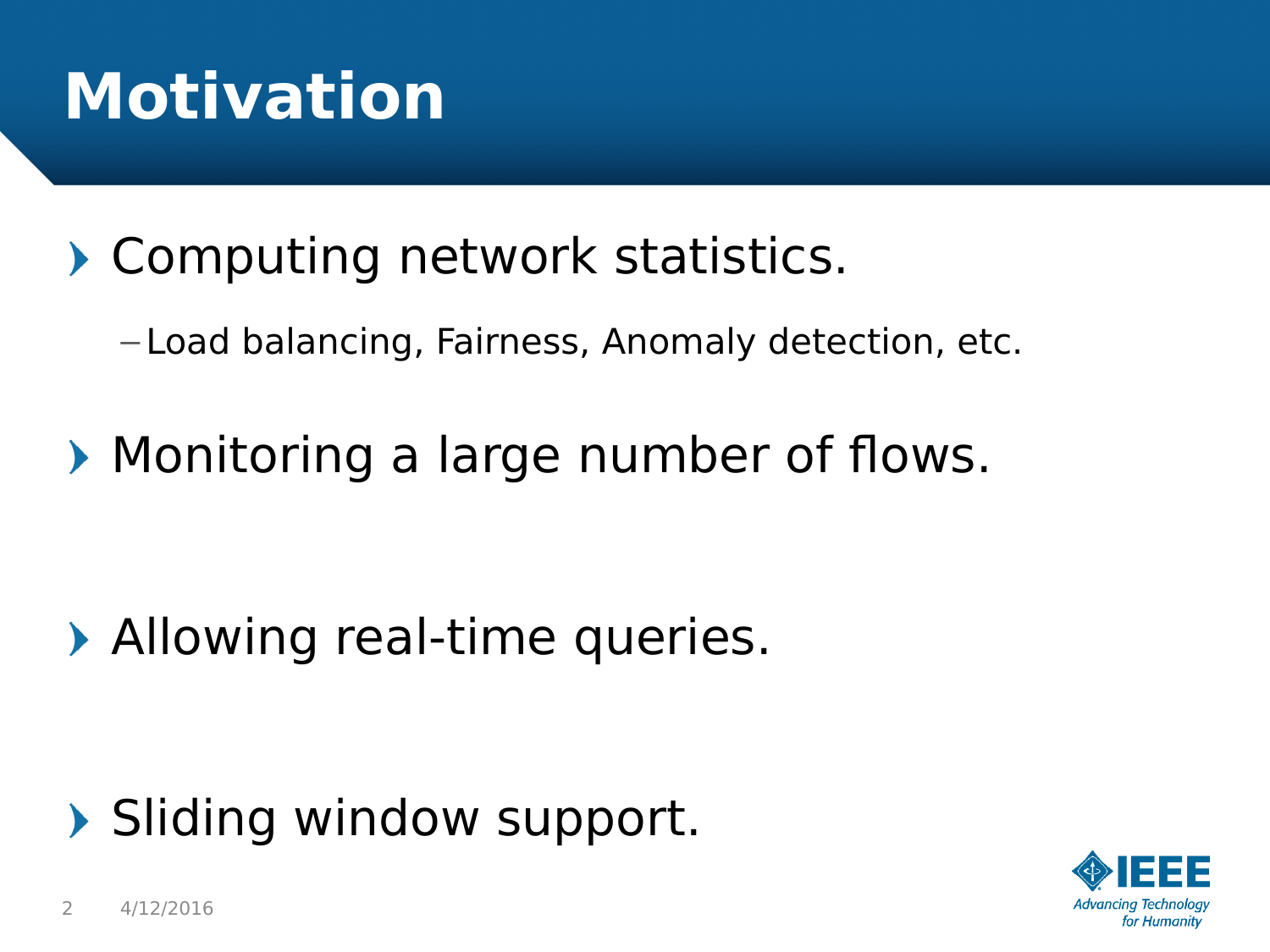

# Motivation
Computing network statistics.
Load balancing, Fairness, Anomaly detection, etc.
Monitoring a large number of flows.

Allowing real-time queries.

Sliding window support.

2
4/12/2016